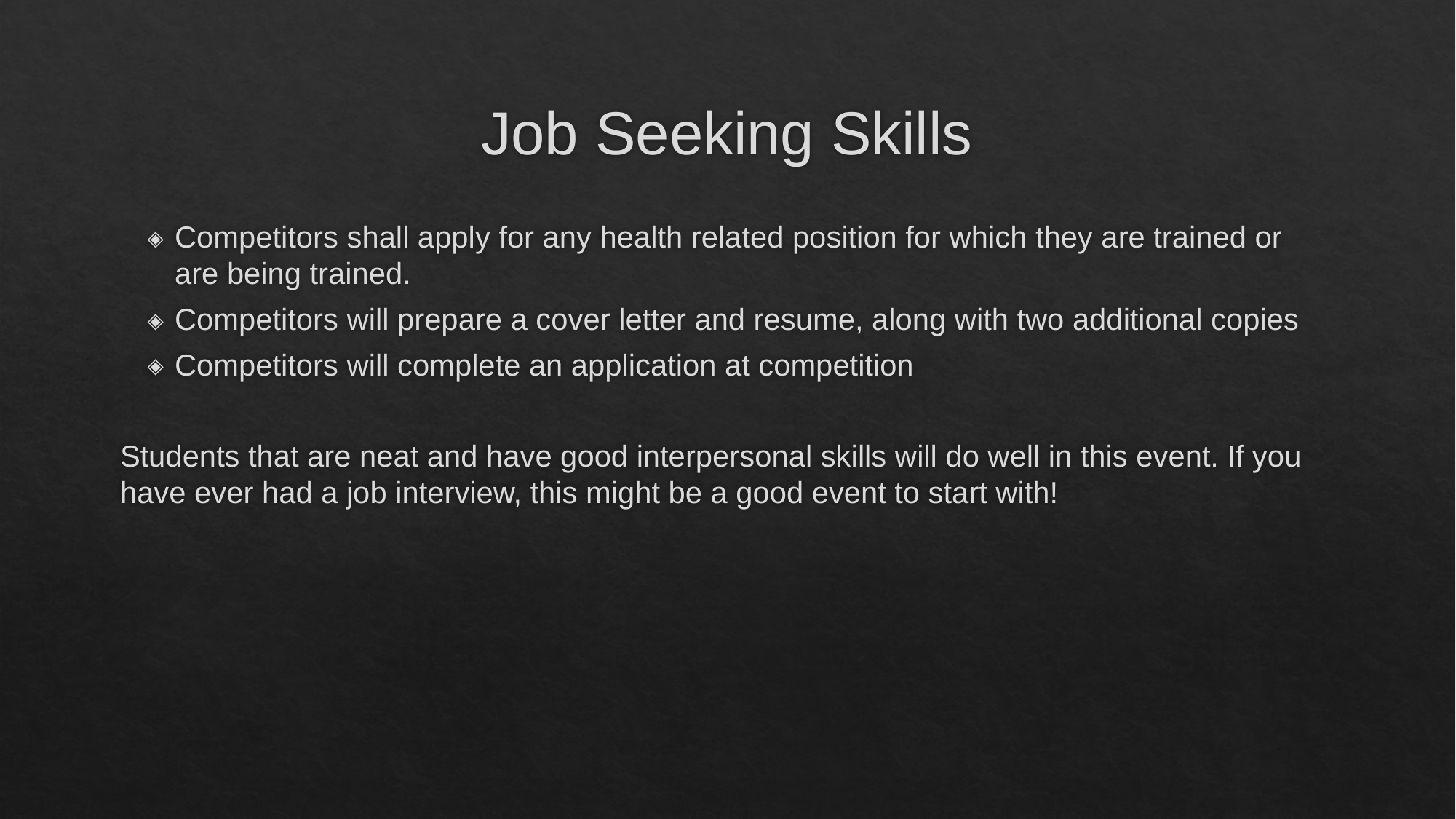

# Job Seeking Skills
Competitors shall apply for any health related position for which they are trained or are being trained.
Competitors will prepare a cover letter and resume, along with two additional copies
Competitors will complete an application at competition

Students that are neat and have good interpersonal skills will do well in this event. If you have ever had a job interview, this might be a good event to start with!